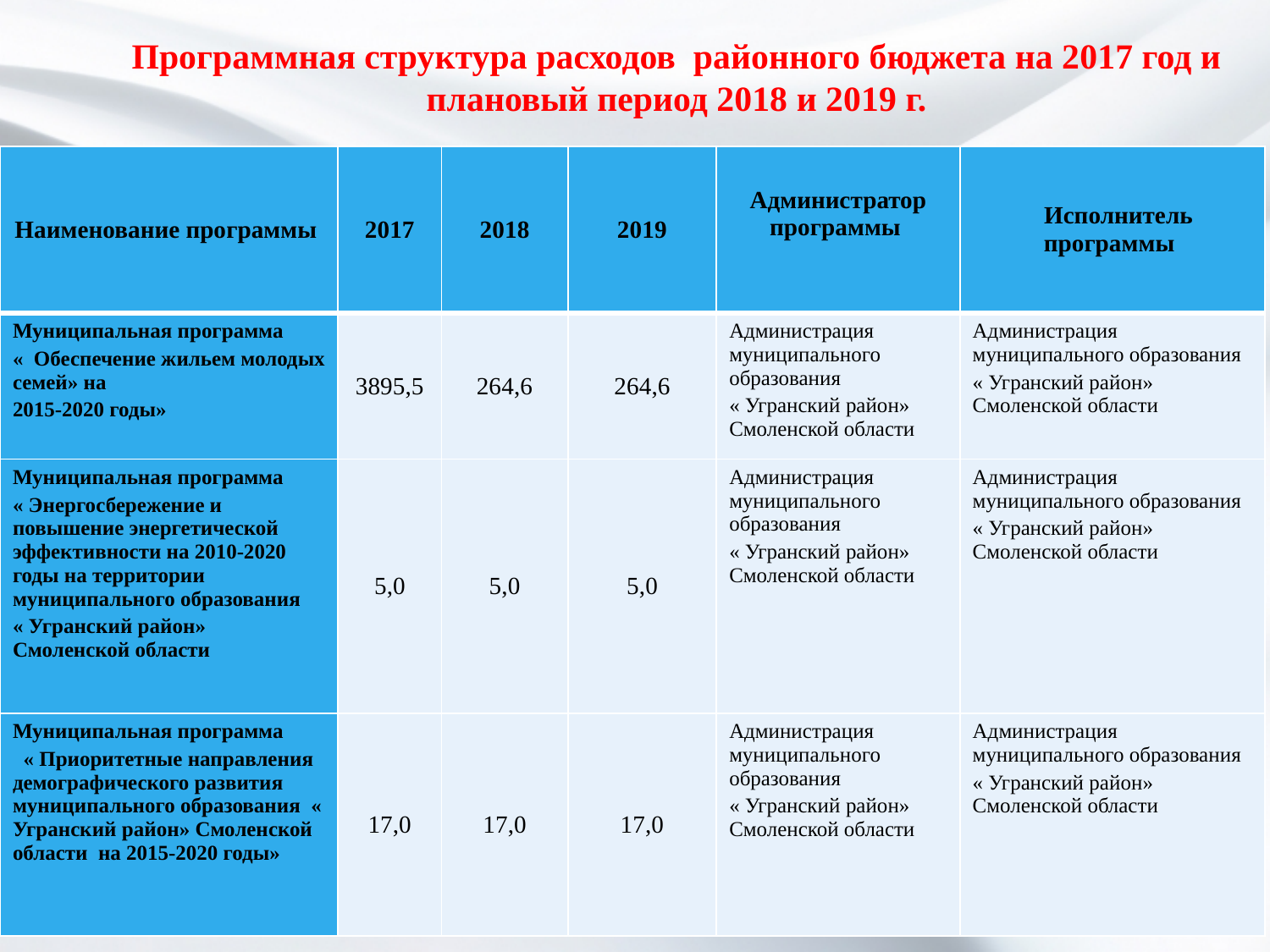

Программная структура расходов  районного бюджета на 2017 год и плановый период 2018 и 2019 г.
| Наименование программы | 2017 | 2018 | 2019 | Администратор программы | Исполнитель программы |
| --- | --- | --- | --- | --- | --- |
| Муниципальная программа « Обеспечение жильем молодых семей» на 2015-2020 годы» | 3895,5 | 264,6 | 264,6 | Администрация муниципального образования « Угранский район» Смоленской области | Администрация муниципального образования « Угранский район» Смоленской области |
| Муниципальная программа « Энергосбережение и повышение энергетической эффективности на 2010-2020 годы на территории муниципального образования « Угранский район» Смоленской области | 5,0 | 5,0 | 5,0 | Администрация муниципального образования « Угранский район» Смоленской области | Администрация муниципального образования « Угранский район» Смоленской области |
| Муниципальная программа « Приоритетные направления демографического развития муниципального образования « Угранский район» Смоленской области на 2015-2020 годы» | 17,0 | 17,0 | 17,0 | Администрация муниципального образования « Угранский район» Смоленской области | Администрация муниципального образования « Угранский район» Смоленской области |